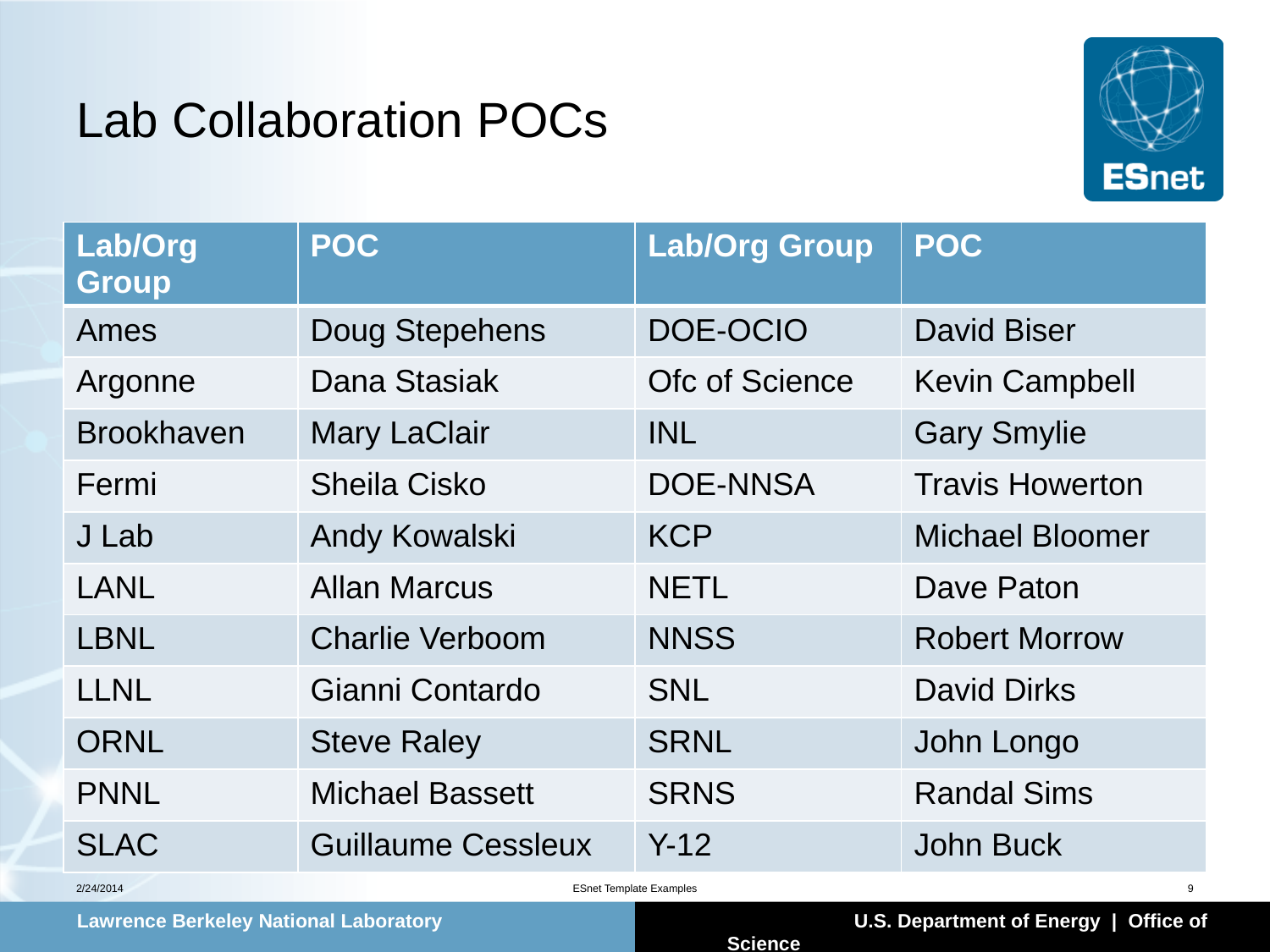

# Lab Collaboration POCs
| Lab/Org Group | POC | Lab/Org Group | POC |
| --- | --- | --- | --- |
| Ames | Doug Stepehens | DOE-OCIO | David Biser |
| Argonne | Dana Stasiak | Ofc of Science | Kevin Campbell |
| Brookhaven | Mary LaClair | INL | Gary Smylie |
| Fermi | Sheila Cisko | DOE-NNSA | Travis Howerton |
| J Lab | Andy Kowalski | KCP | Michael Bloomer |
| LANL | Allan Marcus | NETL | Dave Paton |
| LBNL | Charlie Verboom | NNSS | Robert Morrow |
| LLNL | Gianni Contardo | SNL | David Dirks |
| ORNL | Steve Raley | SRNL | John Longo |
| PNNL | Michael Bassett | SRNS | Randal Sims |
| SLAC | Guillaume Cessleux | Y-12 | John Buck |
2/24/2014
ESnet Template Examples
9